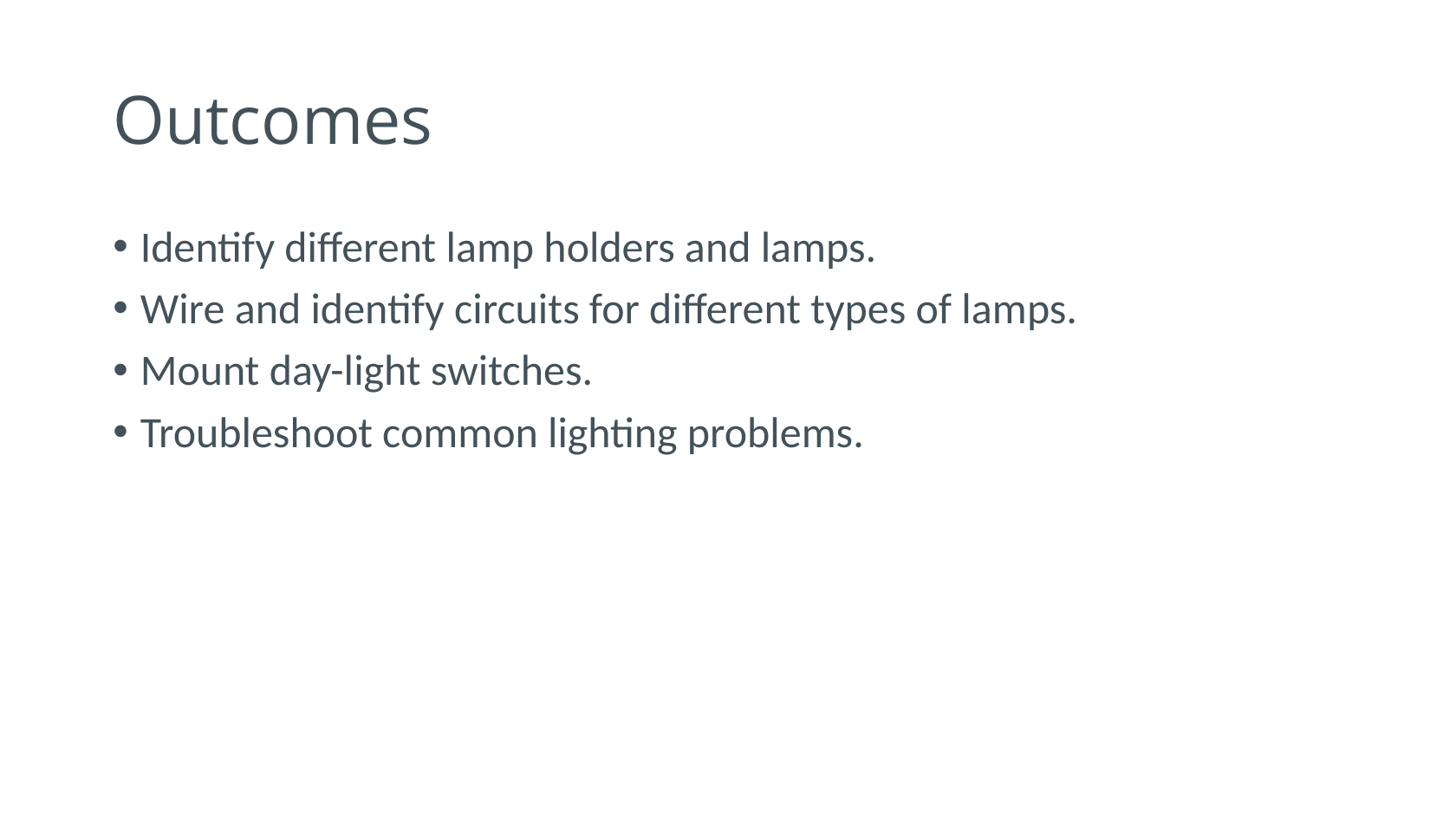

# Outcomes
Identify different lamp holders and lamps.
Wire and identify circuits for different types of lamps.
Mount day-light switches.
Troubleshoot common lighting problems.